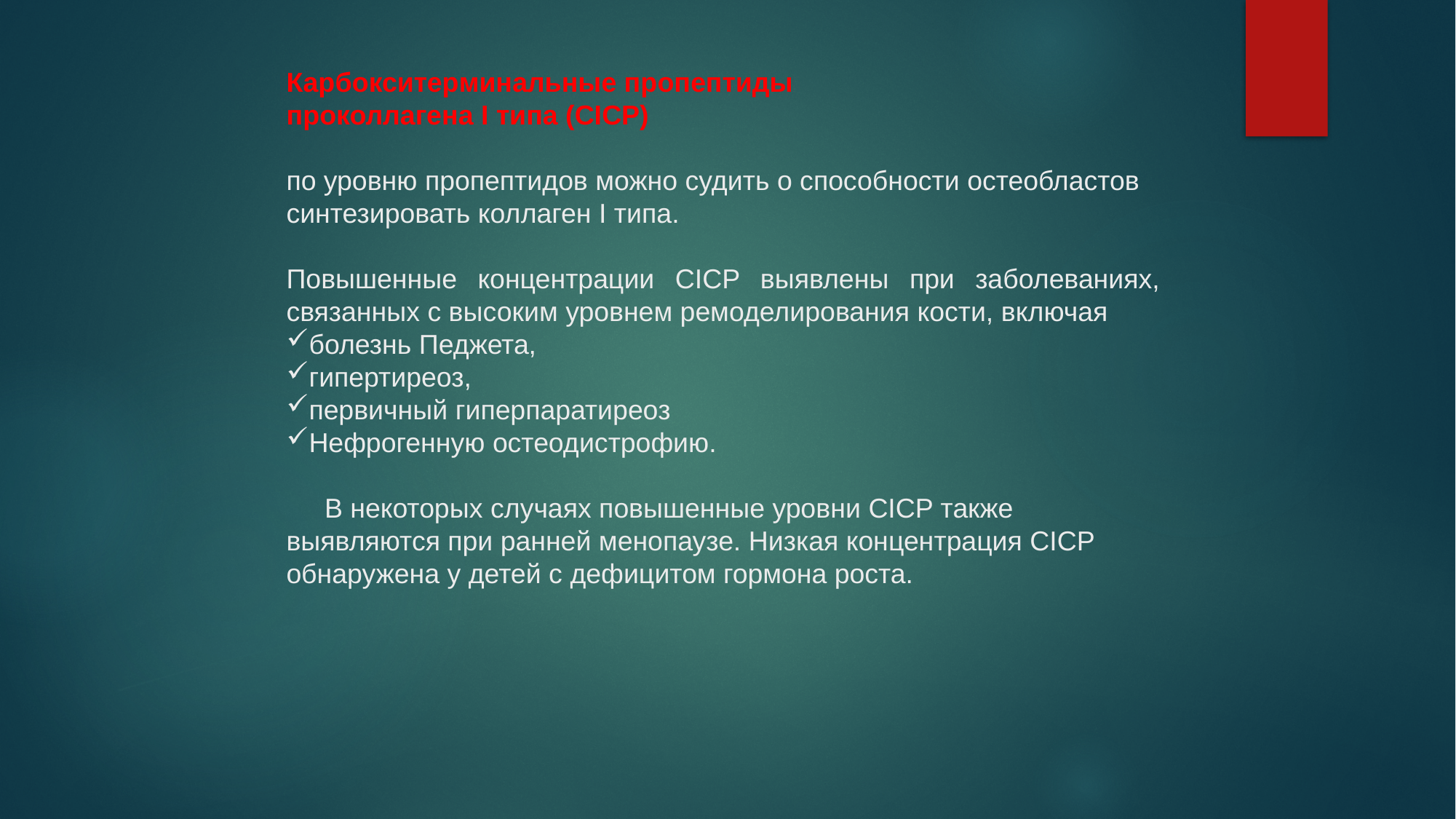

Каpбокситеpминальные пpопептиды
пpоколлагена I типа (CICP)

по уровню пропептидов можно судить о способности остеобластов синтезировать коллаген I типа.

Повышенные концентрации CICP выявлены при заболеваниях, связанных с высоким уровнем ремоделирования кости, включая
болезнь Педжета,
гипертиреоз,
первичный гиперпаратиреоз
Нефрогенную остеодистрофию.

     В некоторых случаях повышенные уровни CICP также выявляются при ранней менопаузе. Низкая концентрация CICP обнаружена у детей с дефицитом гормона роста.